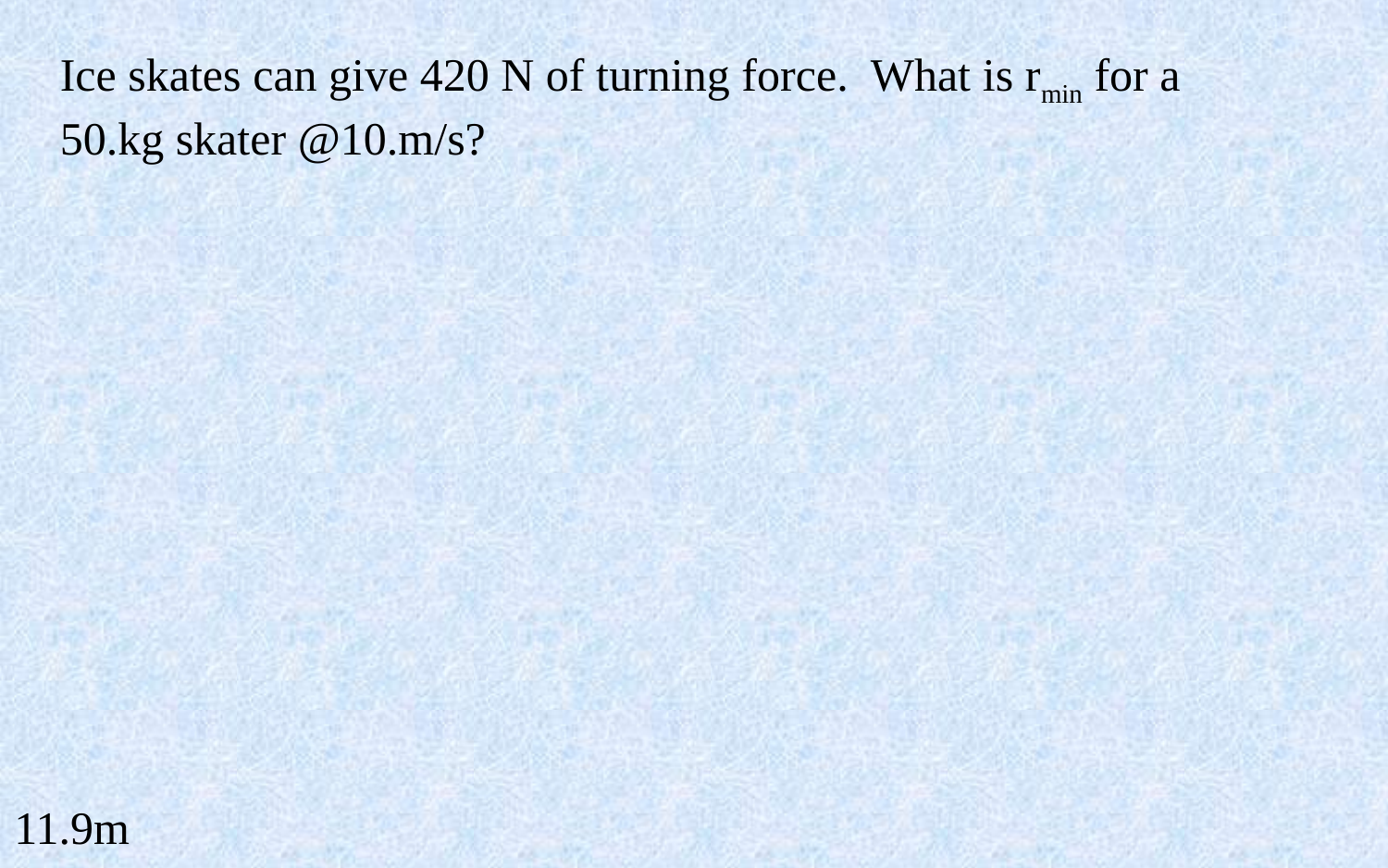

Ice skates can give 420 N of turning force.  What is rmin for a 50.kg skater @10.m/s?
11.9m